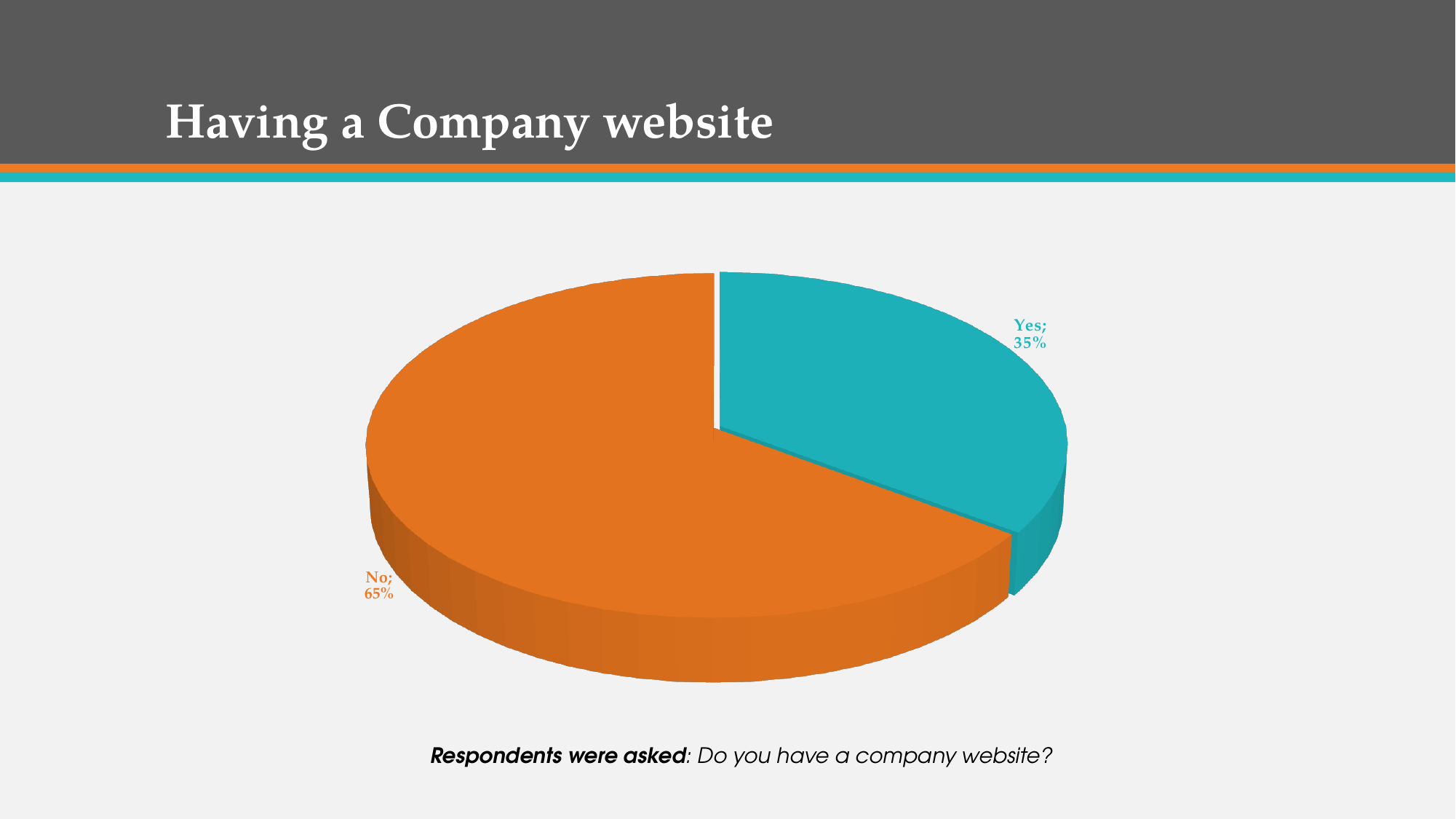

# Having a Company website

[unsupported chart]

Respondents were asked: Do you have a company website?